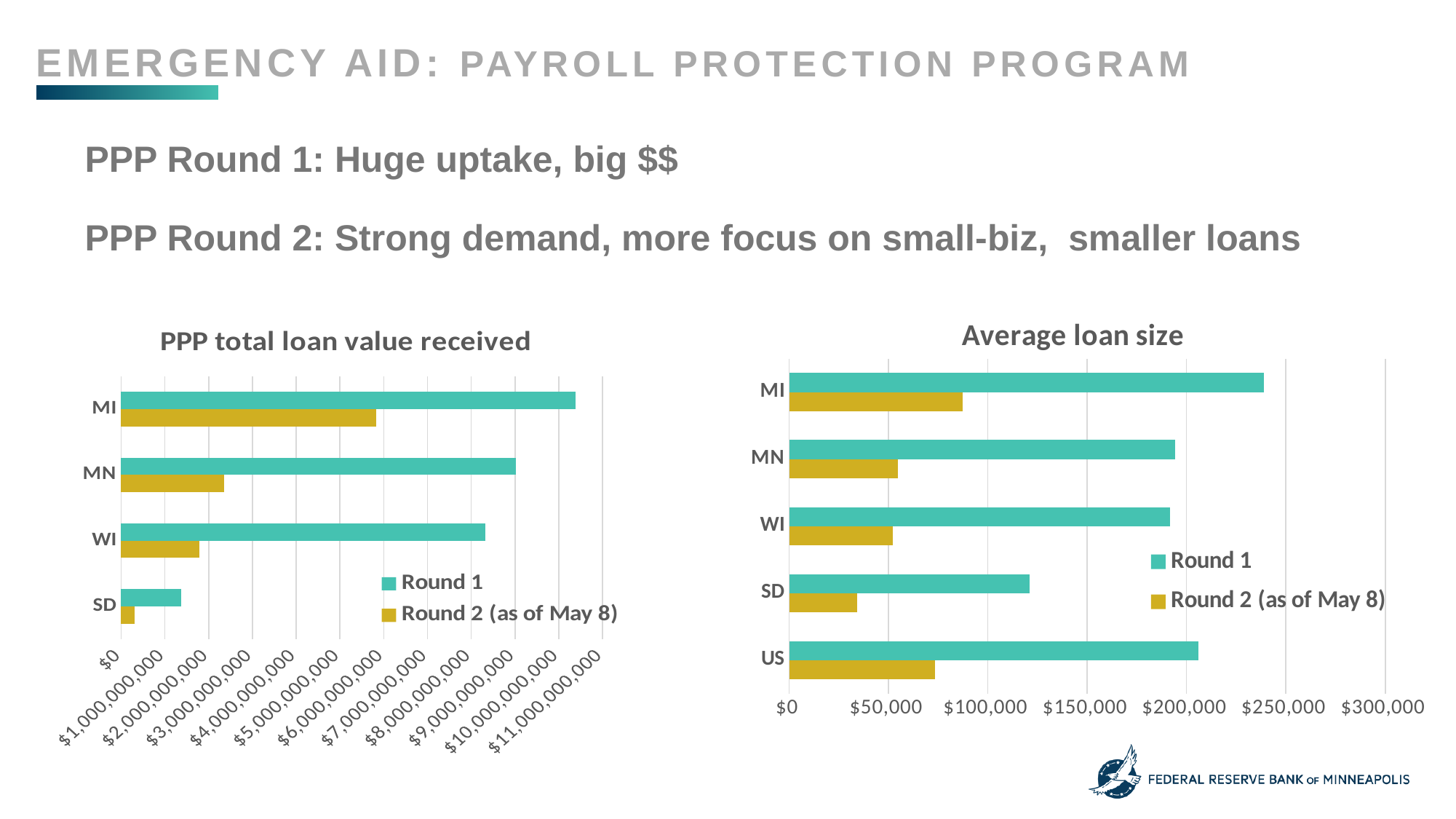

Emergency aid: Payroll Protection Program
PPP Round 1: Huge uptake, big $$
PPP Round 2: Strong demand, more focus on small-biz,  smaller loans

### Chart: Average loan size

| Category | Round 2 (as of May 8) | Round 1 |
|---|---|---|
| US | 73485.5373330476 | 206021.9079246187 |
| SD | 34156.18218218218 | 120948.1048216178 |
| WI | 52328.069406178554 | 191674.29063256134 |
| MN | 54853.172013158204 | 194339.73740379018 |
| MI | 87170.98165893098 | 238991.43768129288 |

### Chart: PPP total loan value received

| Category | Round 2 (as of May 8) | Round 1 |
|---|---|---|
| SD | 307098234.0 | 1369616339.0 |
| WI | 1785329072.0 | 8317705842.0 |
| MN | 2351171512.0 | 9014060040.0 |
| MI | 5822149865.0 | 10381310070.0 |